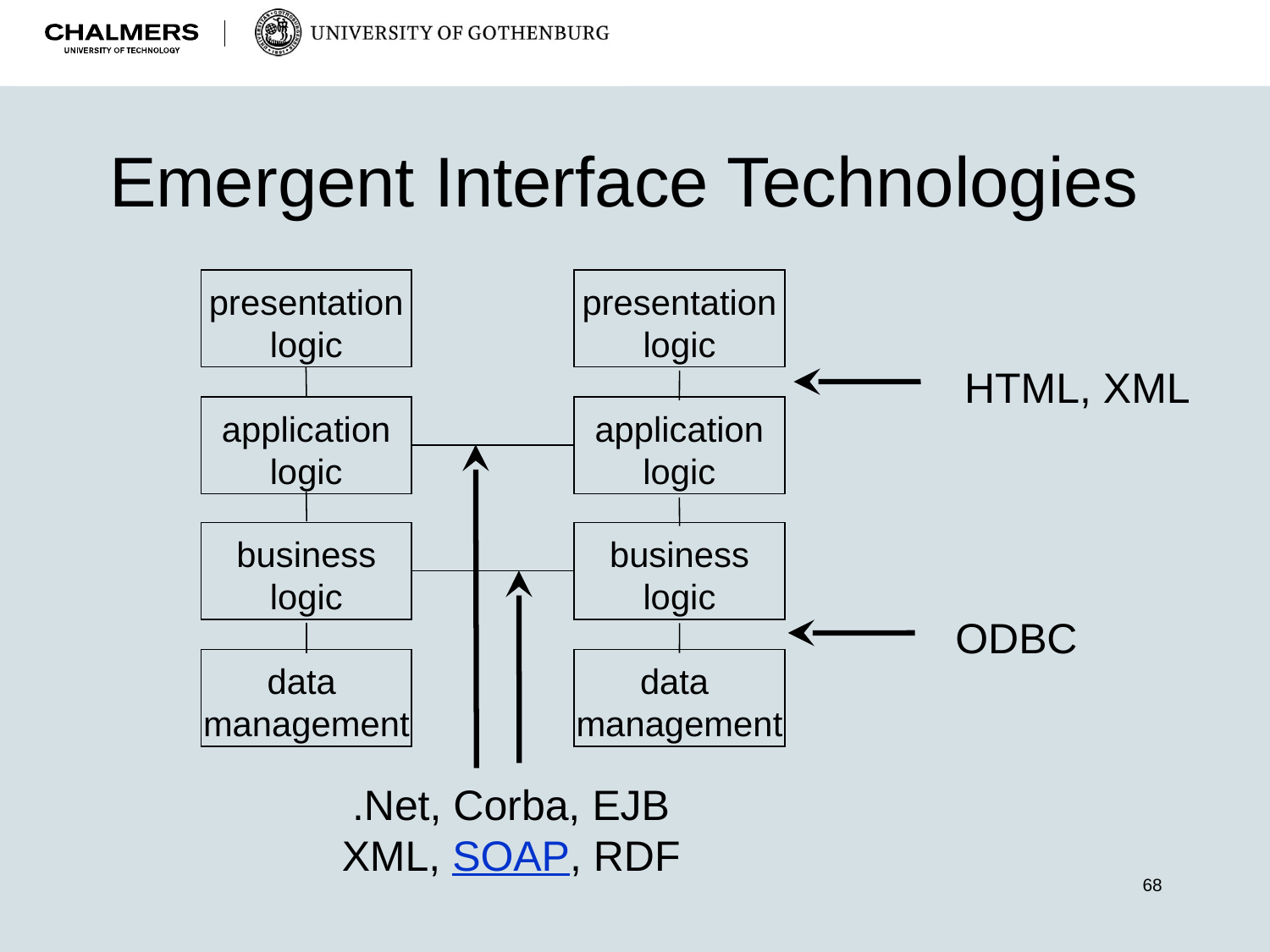

# Emergent Interface Technologies

presentation
logic

application
logic

business
logic

data
management

presentation
logic

application
logic

business
logic

data
management
HTML, XML

ODBC

.Net, Corba, EJB
XML, SOAP, RDF
68